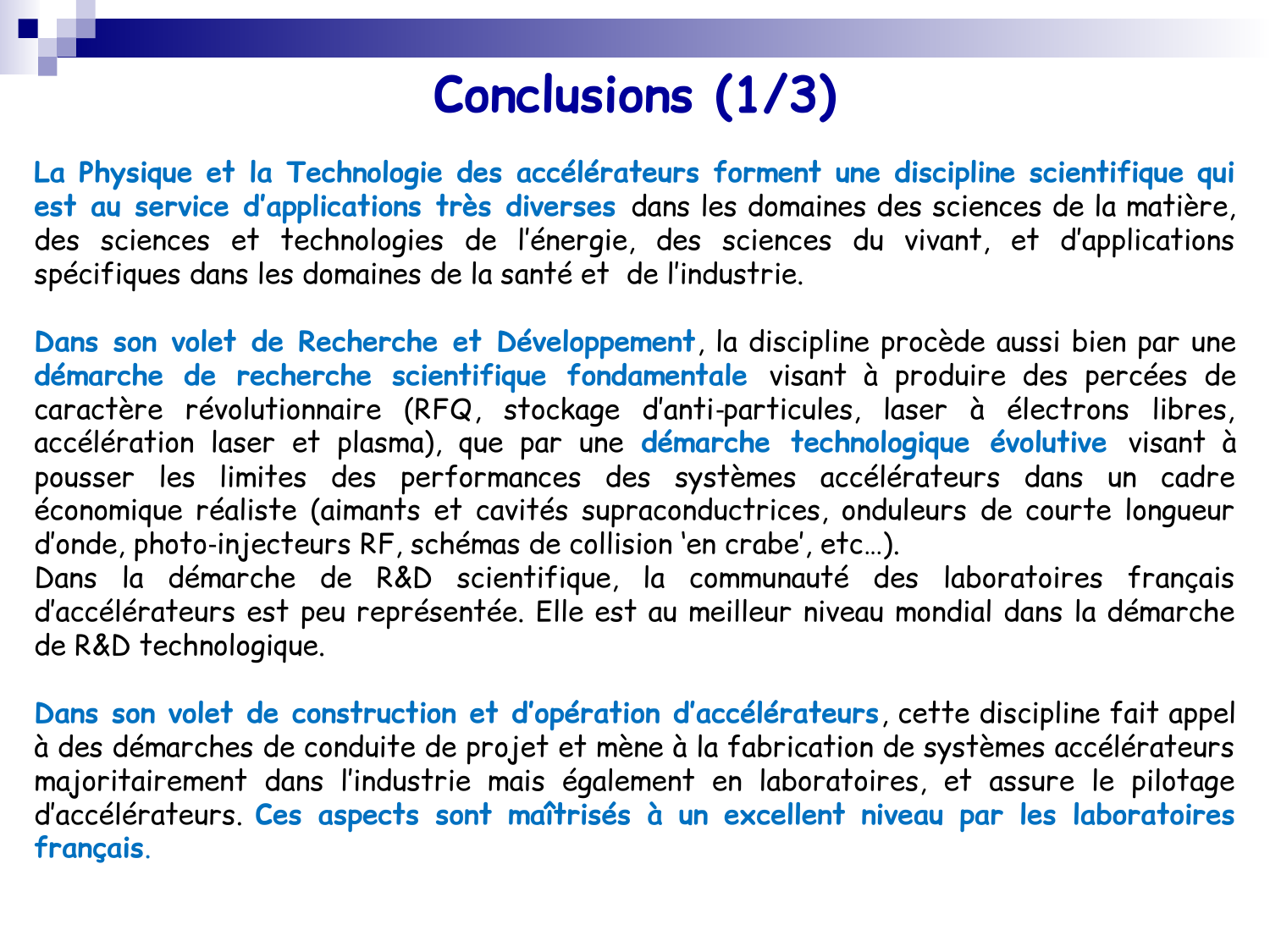

Conclusions (1/3)
La Physique et la Technologie des accélérateurs forment une discipline scientifique qui est au service d’applications très diverses dans les domaines des sciences de la matière, des sciences et technologies de l’énergie, des sciences du vivant, et d’applications spécifiques dans les domaines de la santé et  de l’industrie.

Dans son volet de Recherche et Développement, la discipline procède aussi bien par une démarche de recherche scientifique fondamentale visant à produire des percées de caractère révolutionnaire (RFQ, stockage d’anti‐particules, laser à électrons libres, accélération laser et plasma), que par une démarche technologique évolutive visant à pousser les limites des performances des systèmes accélérateurs dans un cadre économique réaliste (aimants et cavités supraconductrices, onduleurs de courte longueur d’onde, photo‐injecteurs RF, schémas de collision ‘en crabe’, etc…).
Dans la démarche de R&D scientifique, la communauté des laboratoires français d’accélérateurs est peu représentée. Elle est au meilleur niveau mondial dans la démarche de R&D technologique.

Dans son volet de construction et d’opération d’accélérateurs, cette discipline fait appel à des démarches de conduite de projet et mène à la fabrication de systèmes accélérateurs majoritairement dans l’industrie mais également en laboratoires, et assure le pilotage d’accélérateurs. Ces aspects sont maîtrisés à un excellent niveau par les laboratoires français.